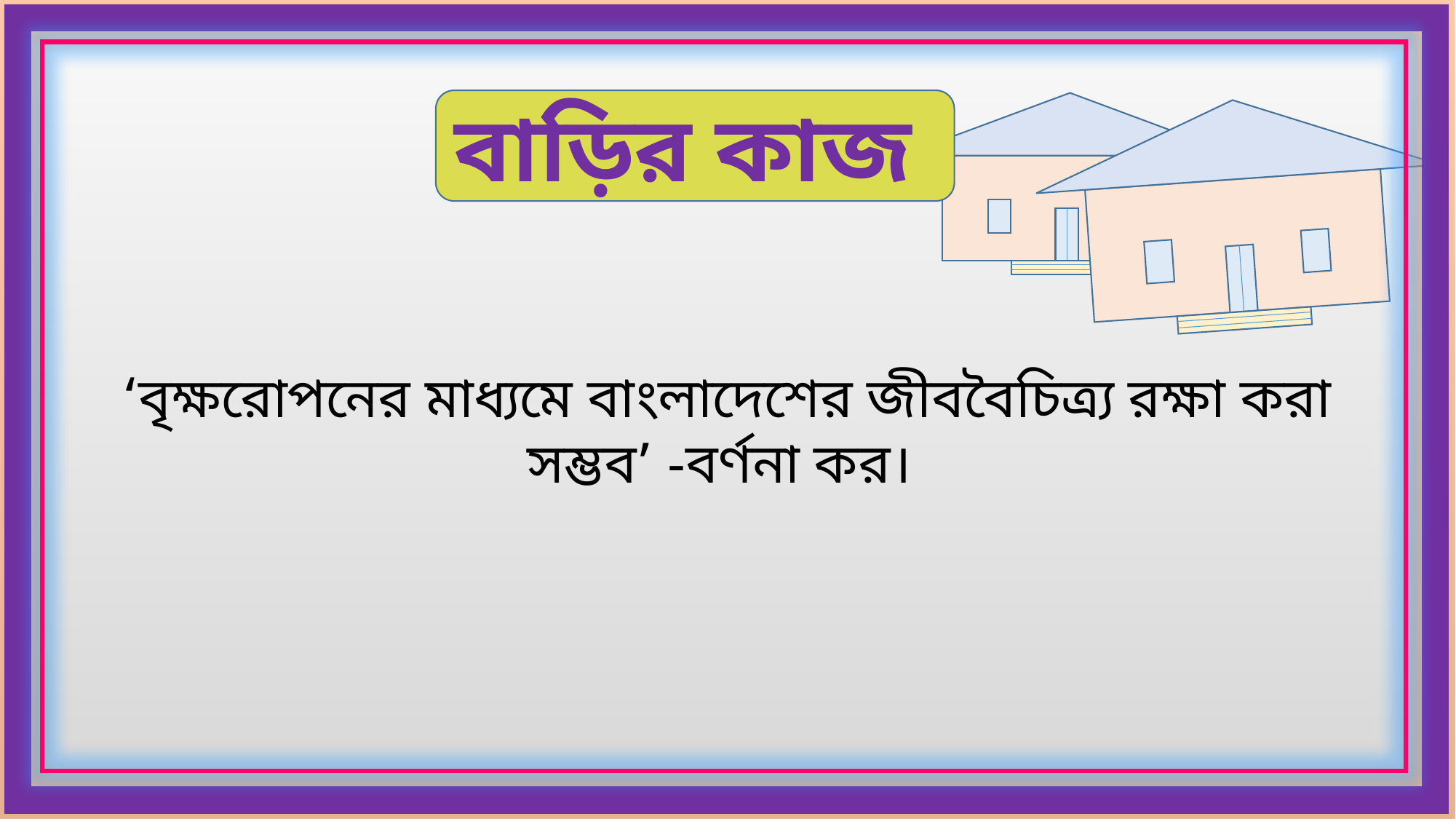

বাড়ির কাজ

‘বৃক্ষরোপনের মাধ্যমে বাংলাদেশের জীববৈচিত্র্য রক্ষা করা সম্ভব’ -বর্ণনা কর।